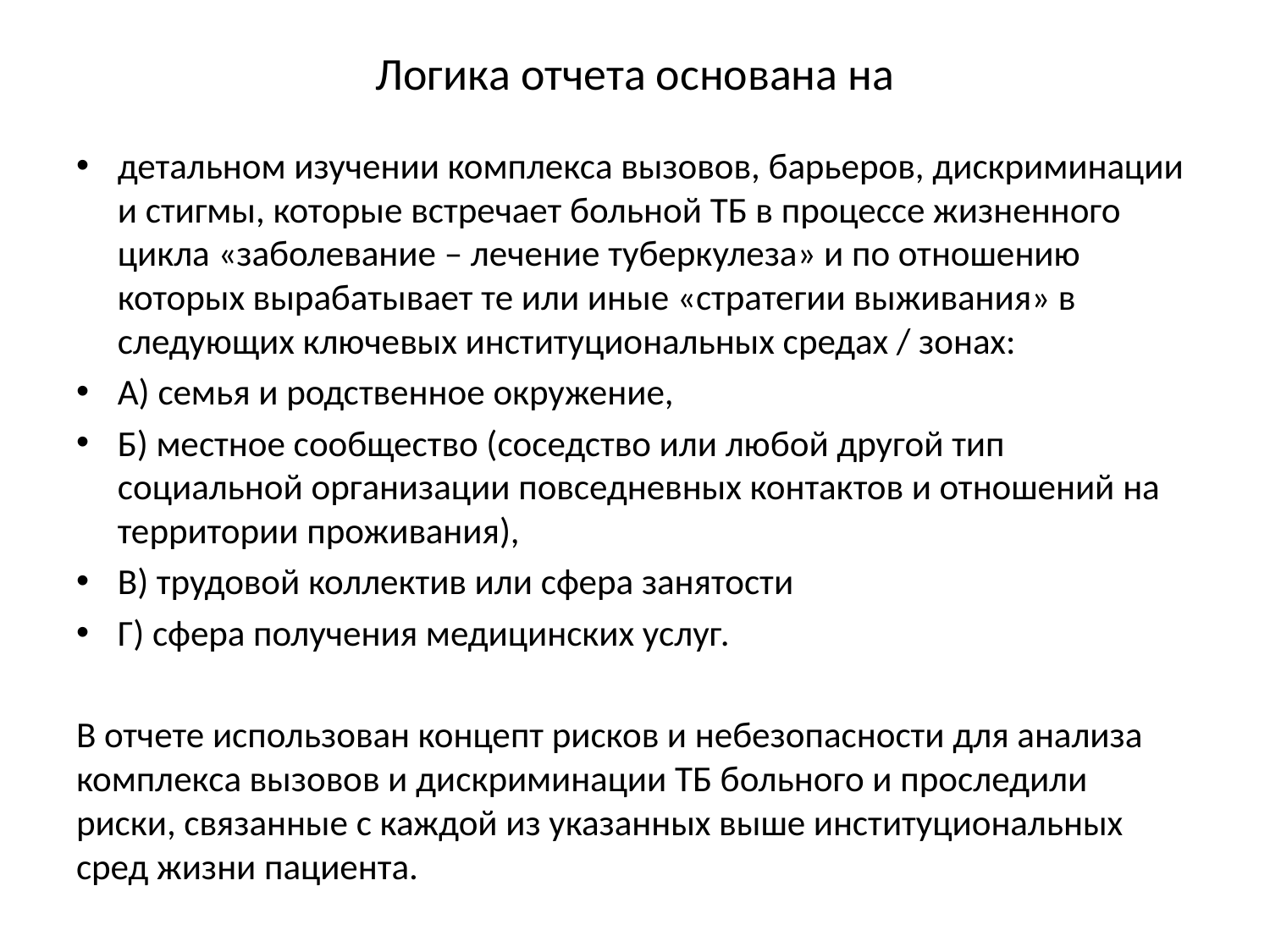

# Логика отчета основана на
детальном изучении комплекса вызовов, барьеров, дискриминации и стигмы, которые встречает больной ТБ в процессе жизненного цикла «заболевание – лечение туберкулеза» и по отношению которых вырабатывает те или иные «стратегии выживания» в следующих ключевых институциональных средах / зонах:
А) семья и родственное окружение,
Б) местное сообщество (соседство или любой другой тип социальной организации повседневных контактов и отношений на территории проживания),
В) трудовой коллектив или сфера занятости
Г) сфера получения медицинских услуг.

В отчете использован концепт рисков и небезопасности для анализа комплекса вызовов и дискриминации ТБ больного и проследили риски, связанные с каждой из указанных выше институциональных сред жизни пациента.